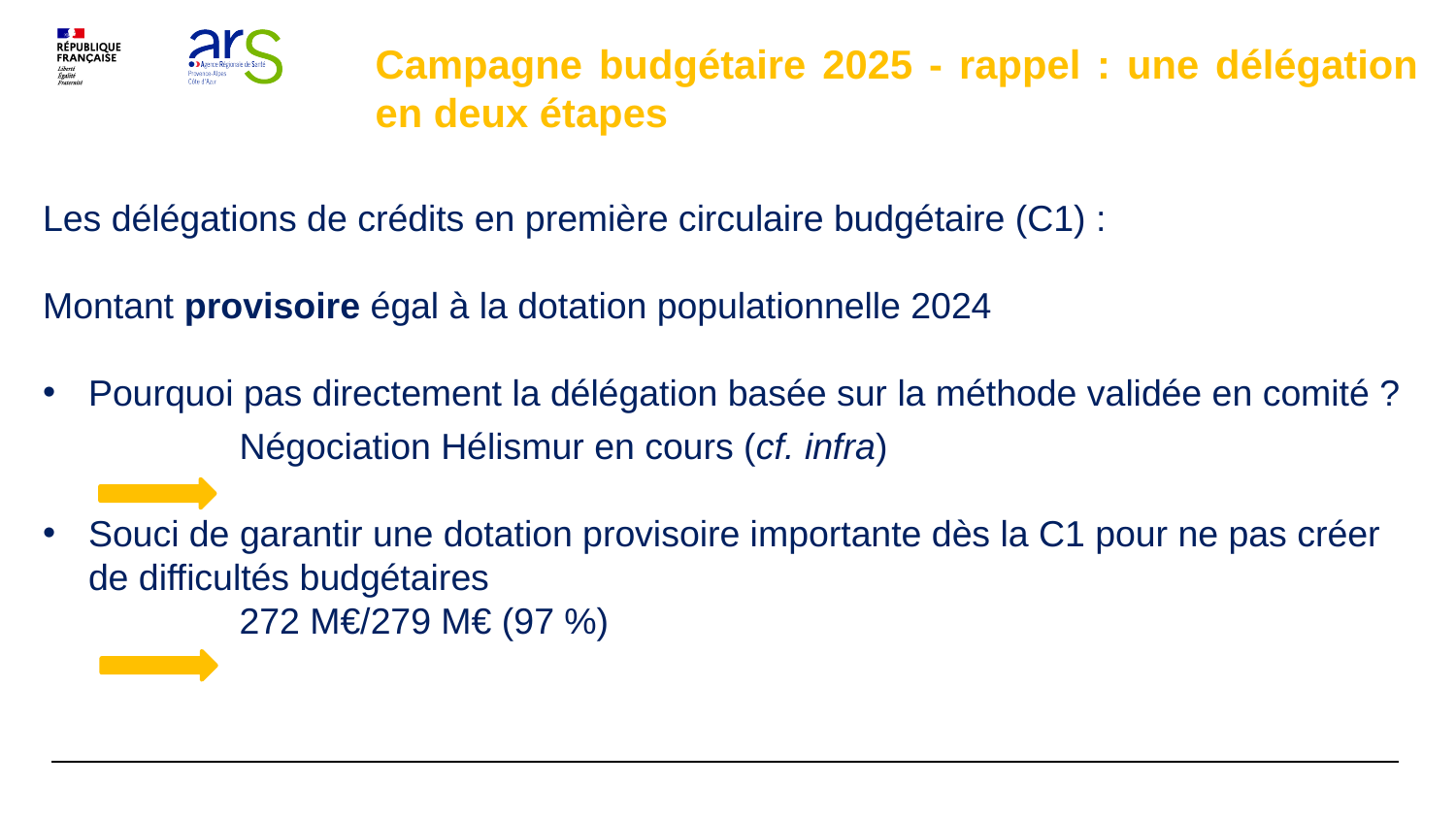

Campagne budgétaire 2025 - rappel : une délégation en deux étapes
Les délégations de crédits en première circulaire budgétaire (C1) :

Montant provisoire égal à la dotation populationnelle 2024

Pourquoi pas directement la délégation basée sur la méthode validée en comité ?

	     Négociation Hélismur en cours (cf. infra)

Souci de garantir une dotation provisoire importante dès la C1 pour ne pas créer de difficultés budgétaires
	     272 M€/279 M€ (97 %)